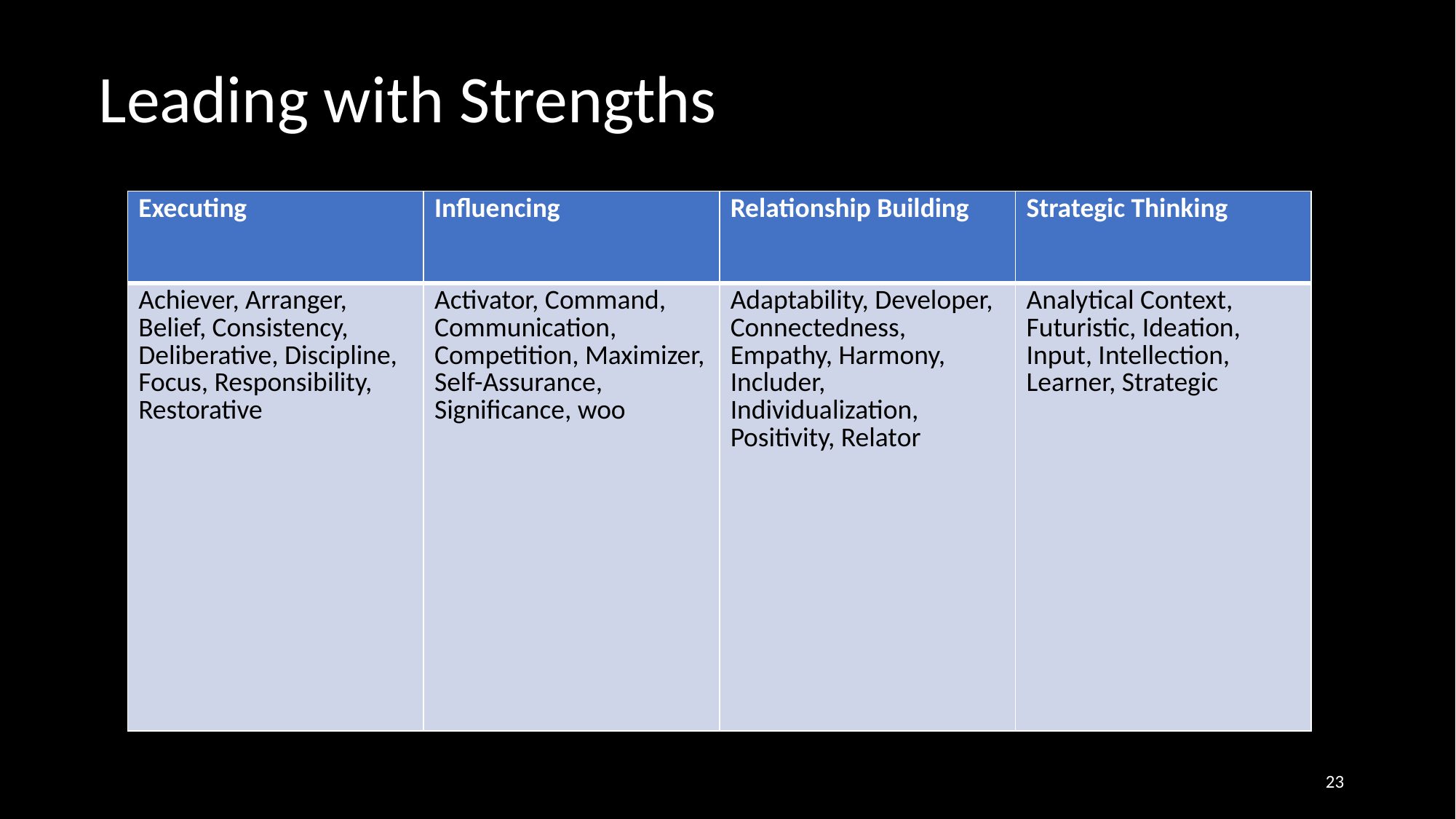

# Leading with Strengths
| Executing | Influencing | Relationship Building | Strategic Thinking |
| --- | --- | --- | --- |
| Achiever, Arranger, Belief, Consistency, Deliberative, Discipline, Focus, Responsibility, Restorative | Activator, Command, Communication, Competition, Maximizer, Self-Assurance, Significance, woo | Adaptability, Developer, Connectedness, Empathy, Harmony, Includer, Individualization, Positivity, Relator | Analytical Context, Futuristic, Ideation, Input, Intellection, Learner, Strategic |
23